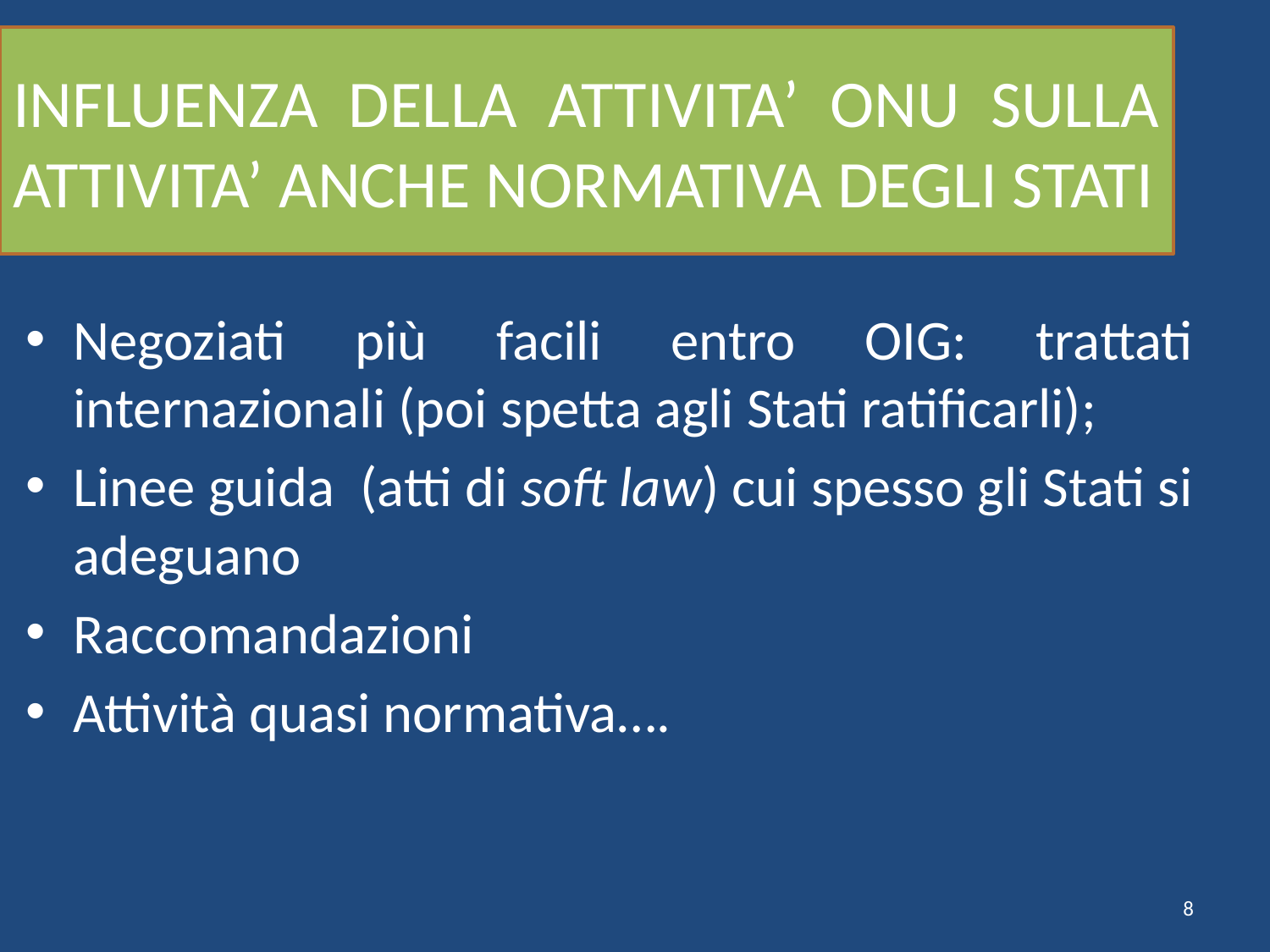

# INFLUENZA DELLA ATTIVITA’ ONU SULLA ATTIVITA’ ANCHE NORMATIVA DEGLI STATI
Negoziati più facili entro OIG: trattati internazionali (poi spetta agli Stati ratificarli);
Linee guida  (atti di soft law) cui spesso gli Stati si adeguano
Raccomandazioni
Attività quasi normativa….
8